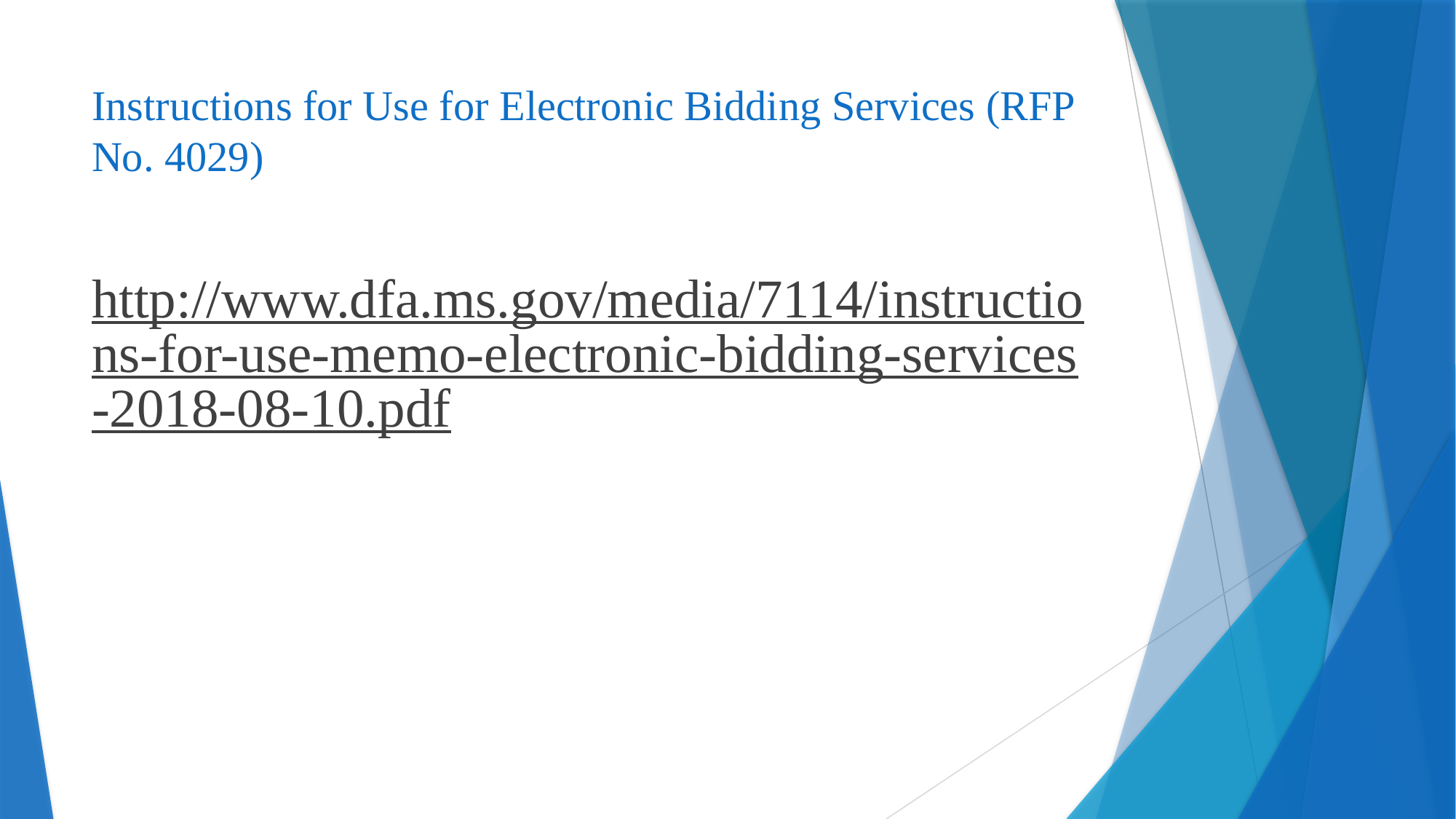

# Instructions for Use for Electronic Bidding Services (RFP No. 4029)
http://www.dfa.ms.gov/media/7114/instructions-for-use-memo-electronic-bidding-services-2018-08-10.pdf